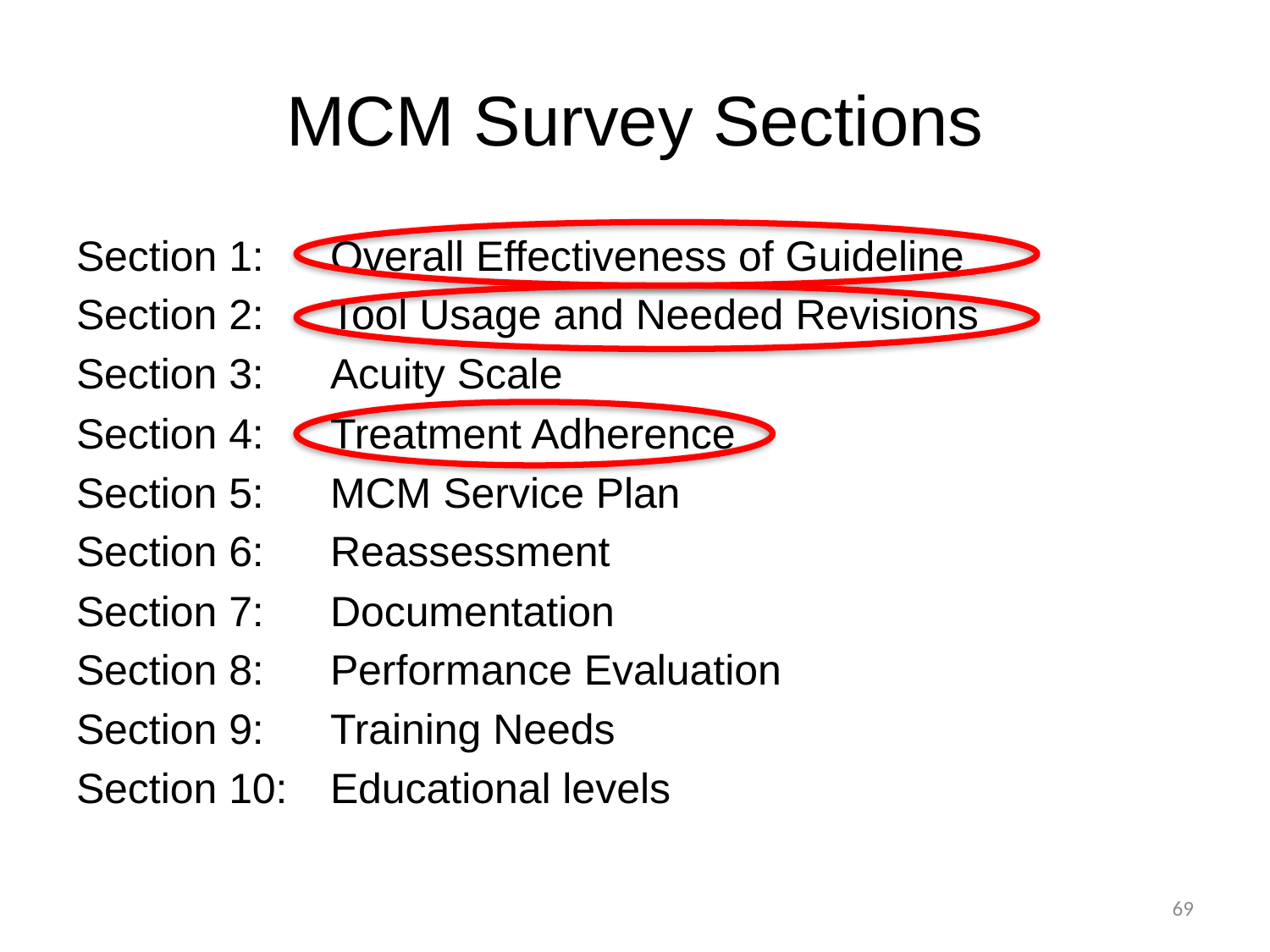

# MCM Survey Sections
Section 1:	Overall Effectiveness of Guideline
Section 2:	Tool Usage and Needed Revisions
Section 3:	Acuity Scale
Section 4:	Treatment Adherence
Section 5:	MCM Service Plan
Section 6:	Reassessment
Section 7:	Documentation
Section 8:	Performance Evaluation
Section 9:	Training Needs
Section 10: 	Educational levels

69